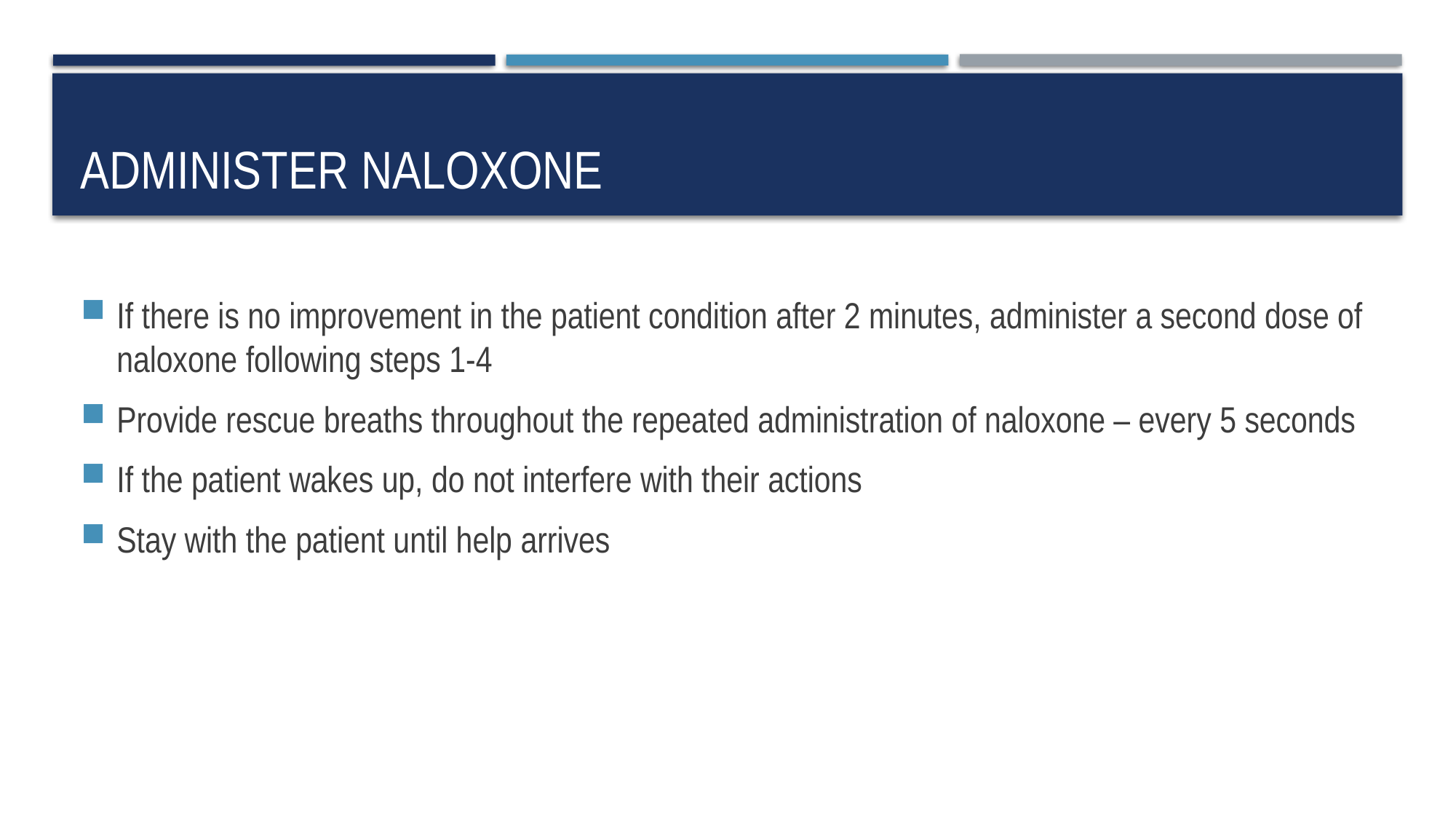

# Administer naloxone
If there is no improvement in the patient condition after 2 minutes, administer a second dose of naloxone following steps 1-4
Provide rescue breaths throughout the repeated administration of naloxone – every 5 seconds
If the patient wakes up, do not interfere with their actions
Stay with the patient until help arrives